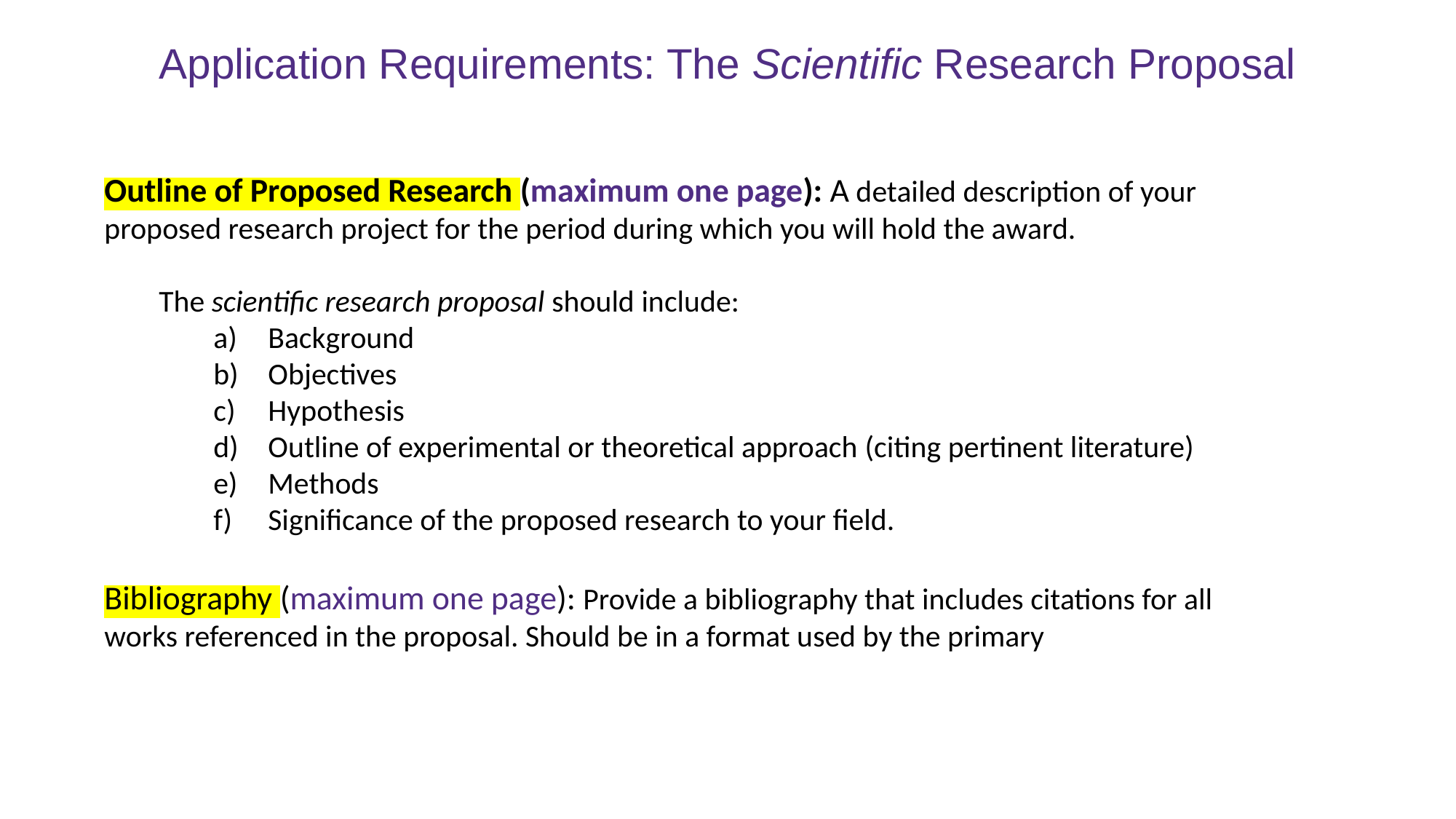

# Application Requirements: The Scientific Research Proposal
Outline of Proposed Research (maximum one page): A detailed description of your proposed research project for the period during which you will hold the award.

The scientific research proposal should include:
Background
Objectives
Hypothesis
Outline of experimental or theoretical approach (citing pertinent literature)
Methods
Significance of the proposed research to your field.

Bibliography (maximum one page): Provide a bibliography that includes citations for all works referenced in the proposal. Should be in a format used by the primary discipline of the research